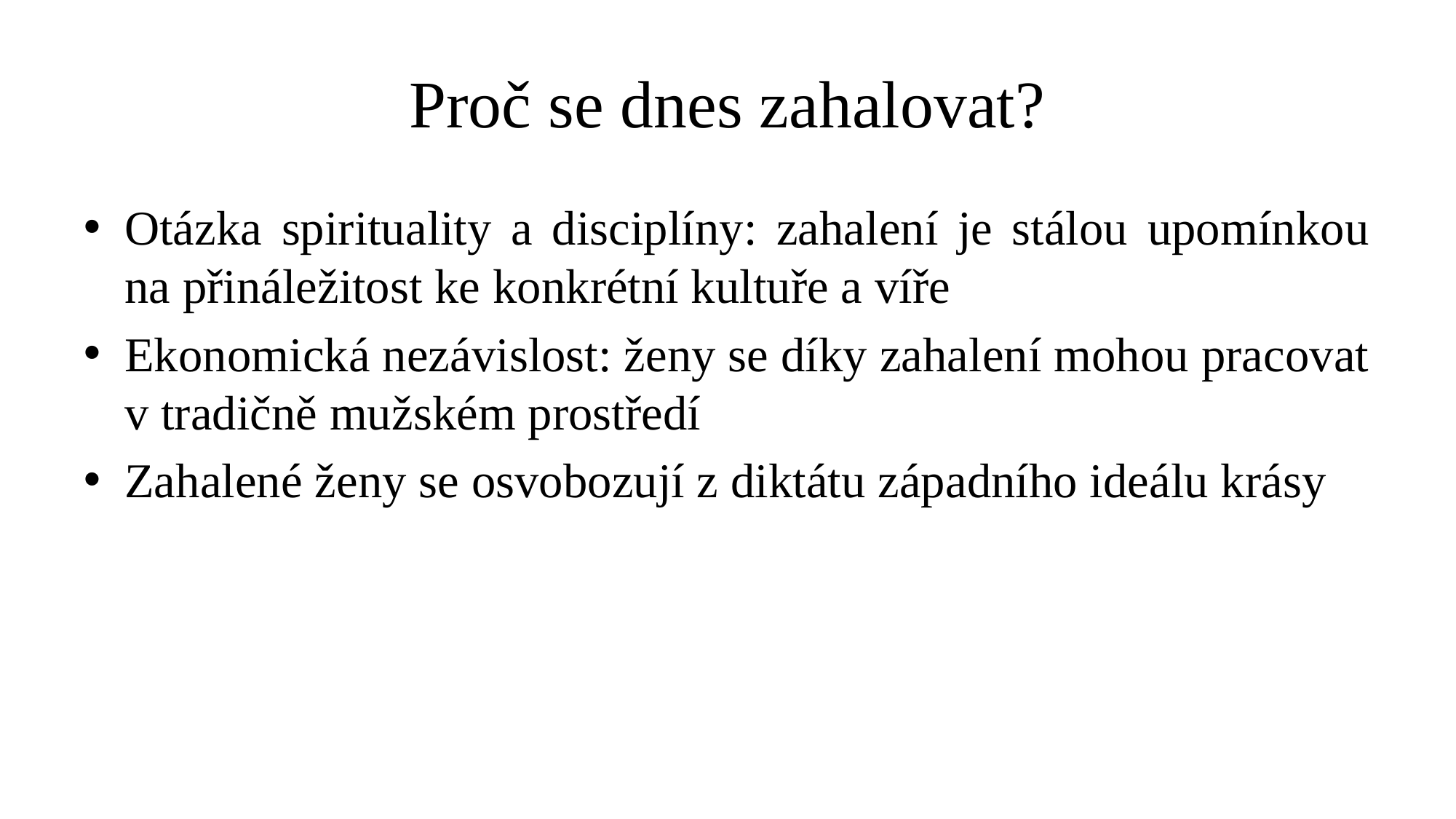

# Proč se dnes zahalovat?
Otázka spirituality a disciplíny: zahalení je stálou upomínkou na přináležitost ke konkrétní kultuře a víře
Ekonomická nezávislost: ženy se díky zahalení mohou pracovat v tradičně mužském prostředí
Zahalené ženy se osvobozují z diktátu západního ideálu krásy